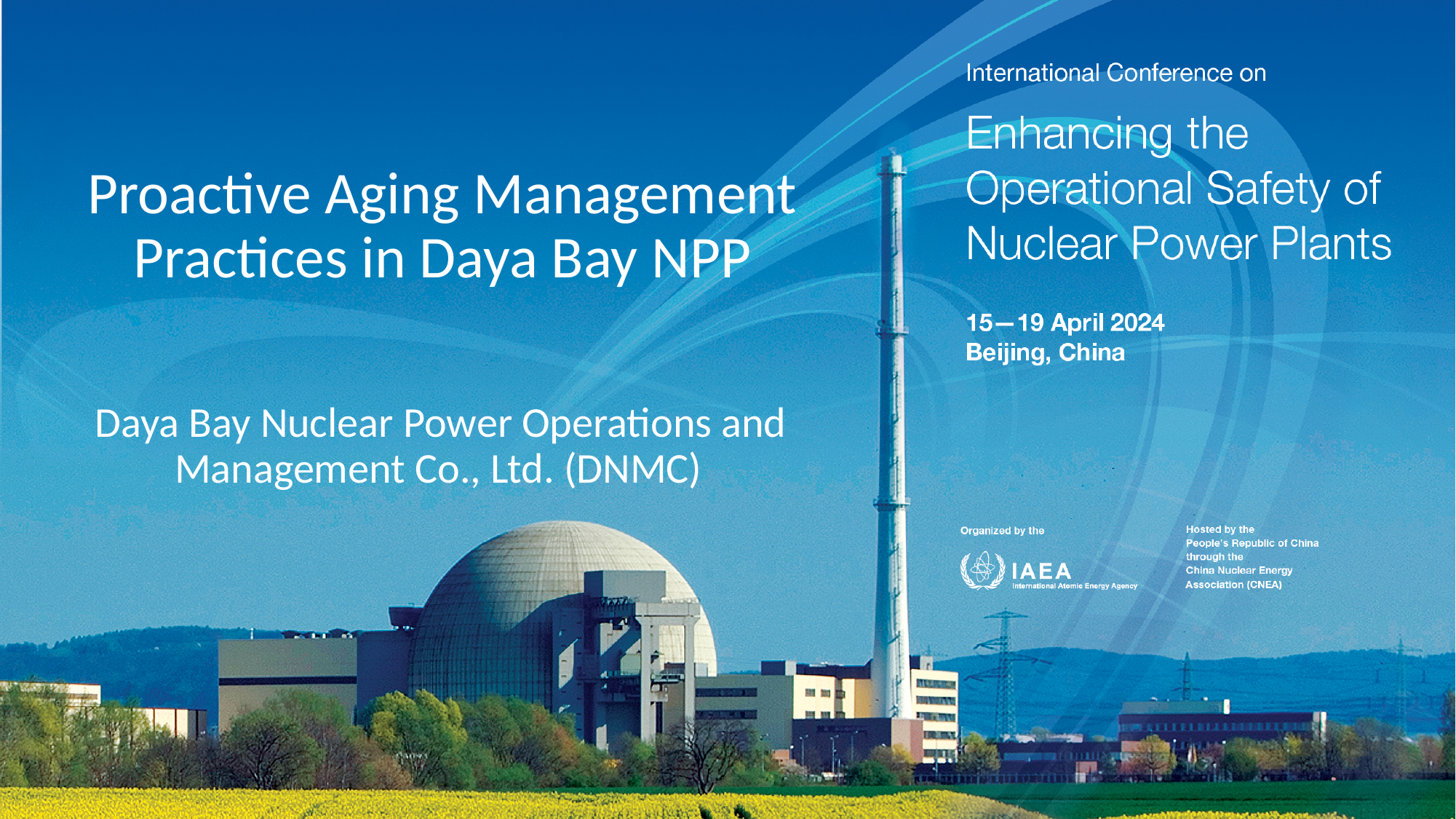

# Proactive Aging Management Practices in Daya Bay NPP
Daya Bay Nuclear Power Operations and Management Co., Ltd. (DNMC)